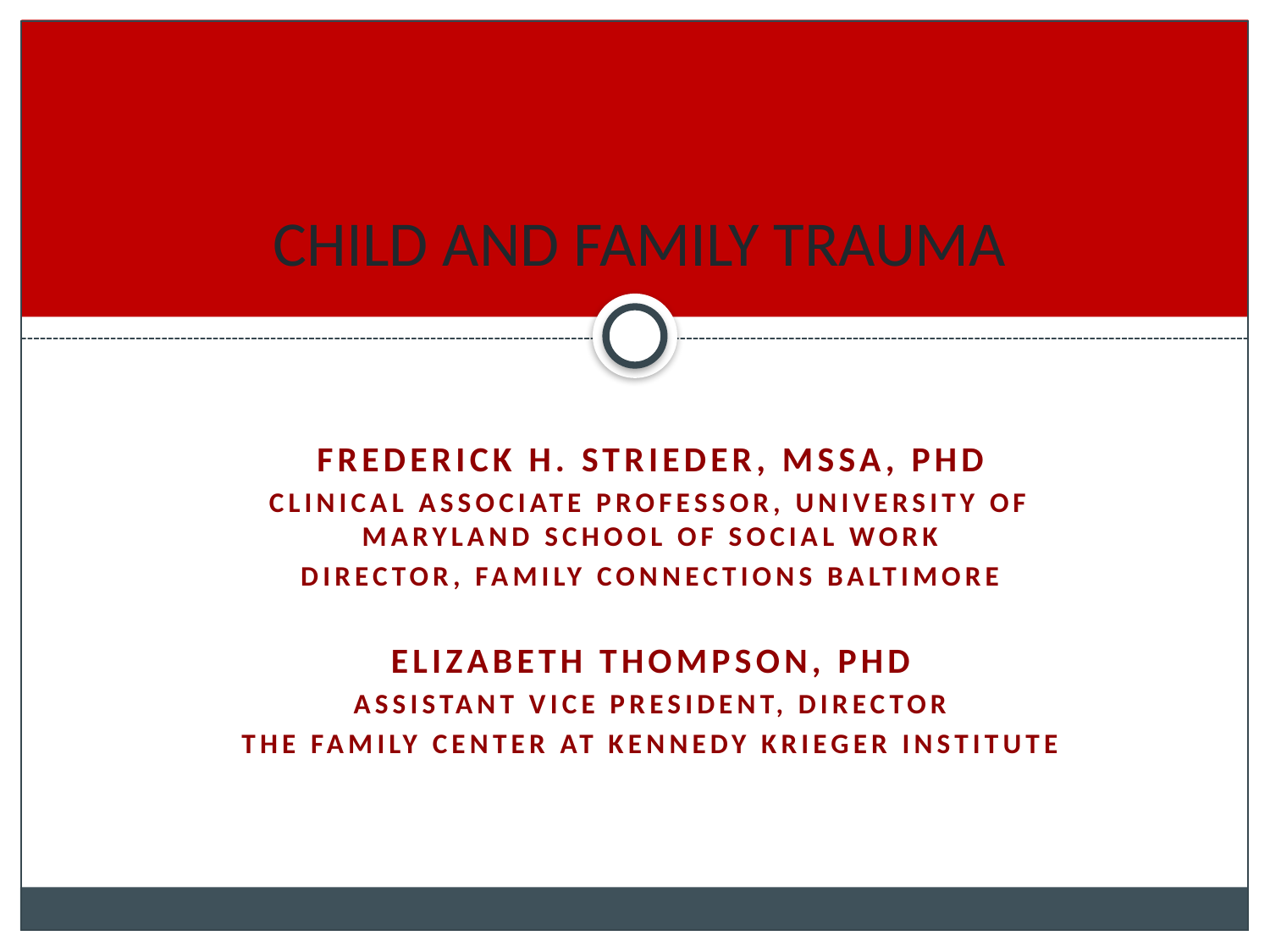

# CHILD AND FAMILY TRAUMA

Frederick H. Strieder, MSSA, PhD
Clinical Associate Professor, University of Maryland School of Social Work
Director, Family Connections Baltimore

Elizabeth Thompson, Phd
Assistant Vice President, director
The Family center at Kennedy Krieger Institute